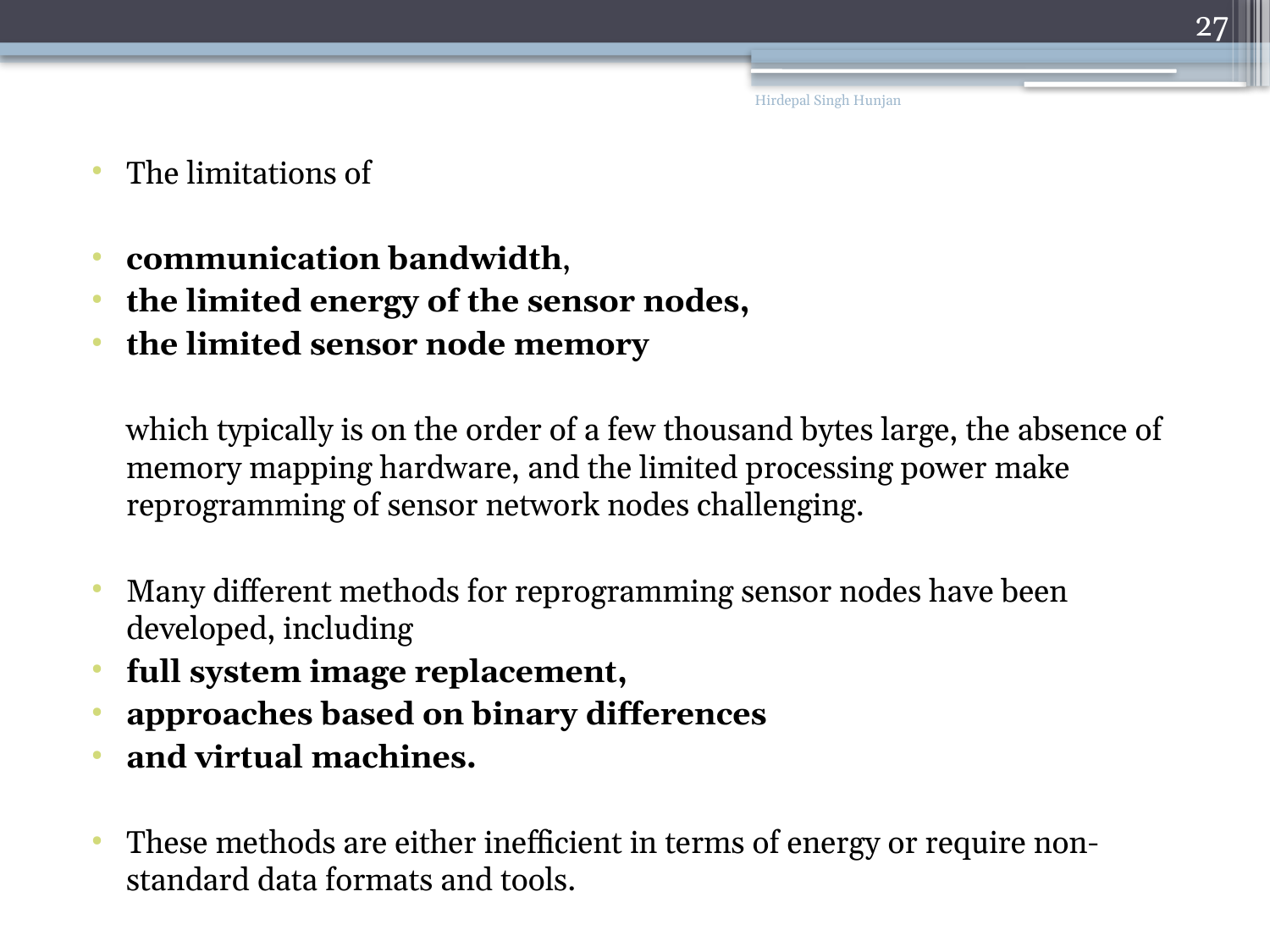

27
Hirdepal Singh Hunjan
The limitations of

communication bandwidth,
the limited energy of the sensor nodes,
the limited sensor node memory

	which typically is on the order of a few thousand bytes large, the absence of memory mapping hardware, and the limited processing power make reprogramming of sensor network nodes challenging.

Many different methods for reprogramming sensor nodes have been developed, including
full system image replacement,
approaches based on binary differences
and virtual machines.

These methods are either inefficient in terms of energy or require non-standard data formats and tools.
#